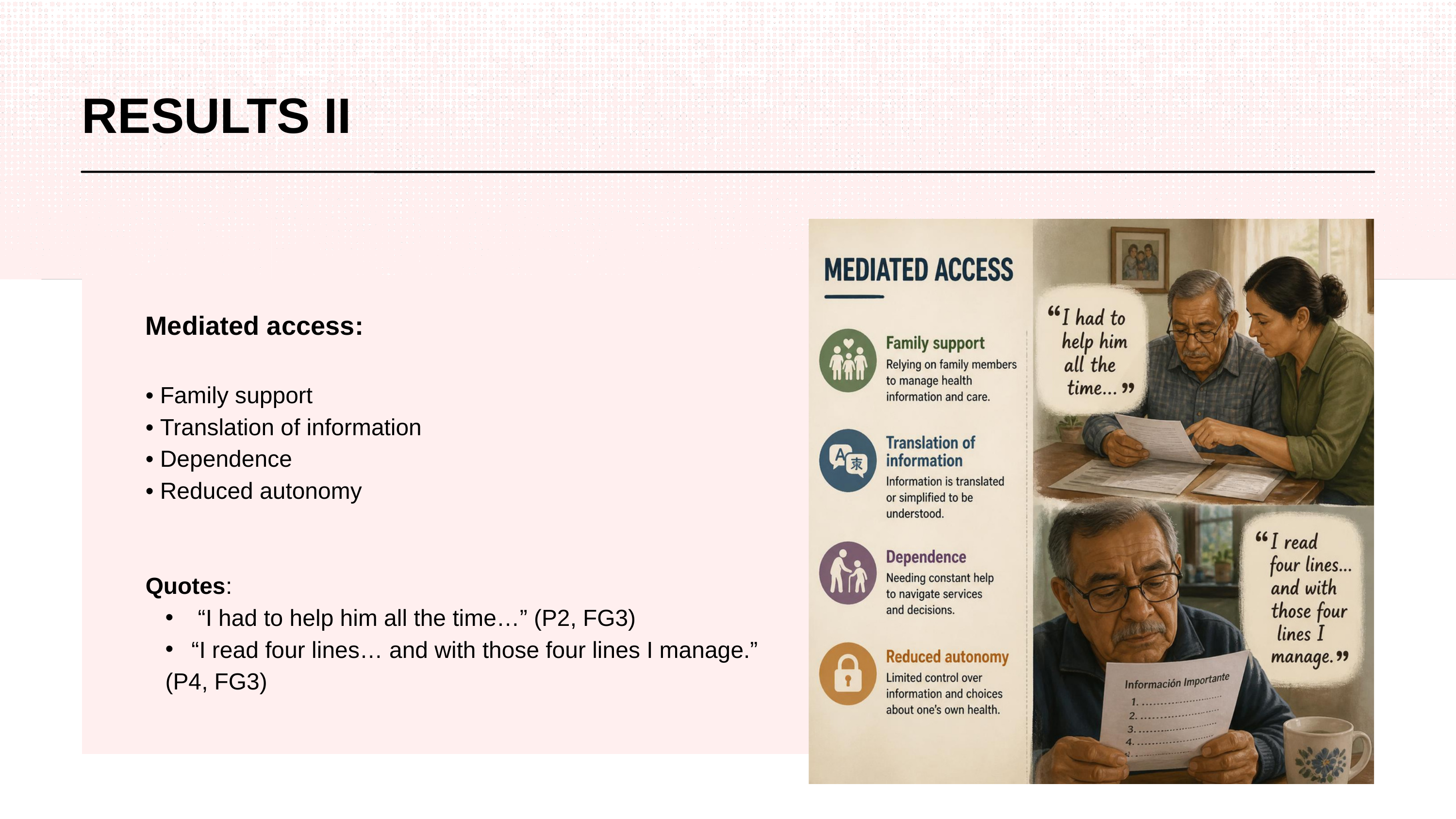

RESULTS II

Mediated access:

• Family support
• Translation of information
• Dependence
• Reduced autonomy

Quotes:
  “I had to help him all the time…” (P2, FG3)
 “I read four lines… and with those four lines I manage.”
(P4, FG3)